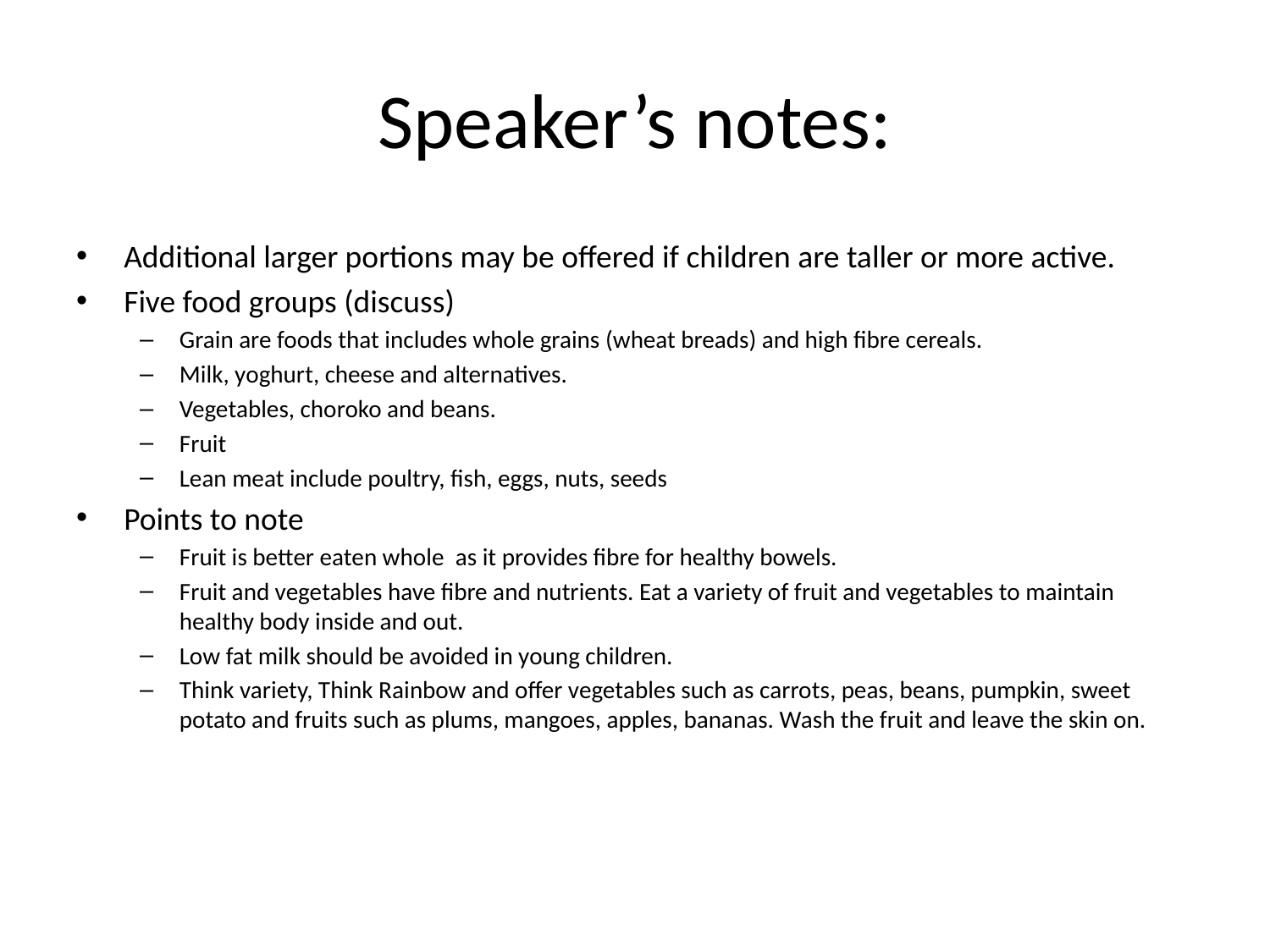

# Speaker’s notes:

Additional larger portions may be offered if children are taller or more active.
Five food groups (discuss)
Grain are foods that includes whole grains (wheat breads) and high fibre cereals.
Milk, yoghurt, cheese and alternatives.
Vegetables, choroko and beans.
Fruit
Lean meat include poultry, fish, eggs, nuts, seeds
Points to note
Fruit is better eaten whole  as it provides fibre for healthy bowels.
Fruit and vegetables have fibre and nutrients. Eat a variety of fruit and vegetables to maintain healthy body inside and out.
Low fat milk should be avoided in young children.
Think variety, Think Rainbow and offer vegetables such as carrots, peas, beans, pumpkin, sweet potato and fruits such as plums, mangoes, apples, bananas. Wash the fruit and leave the skin on.